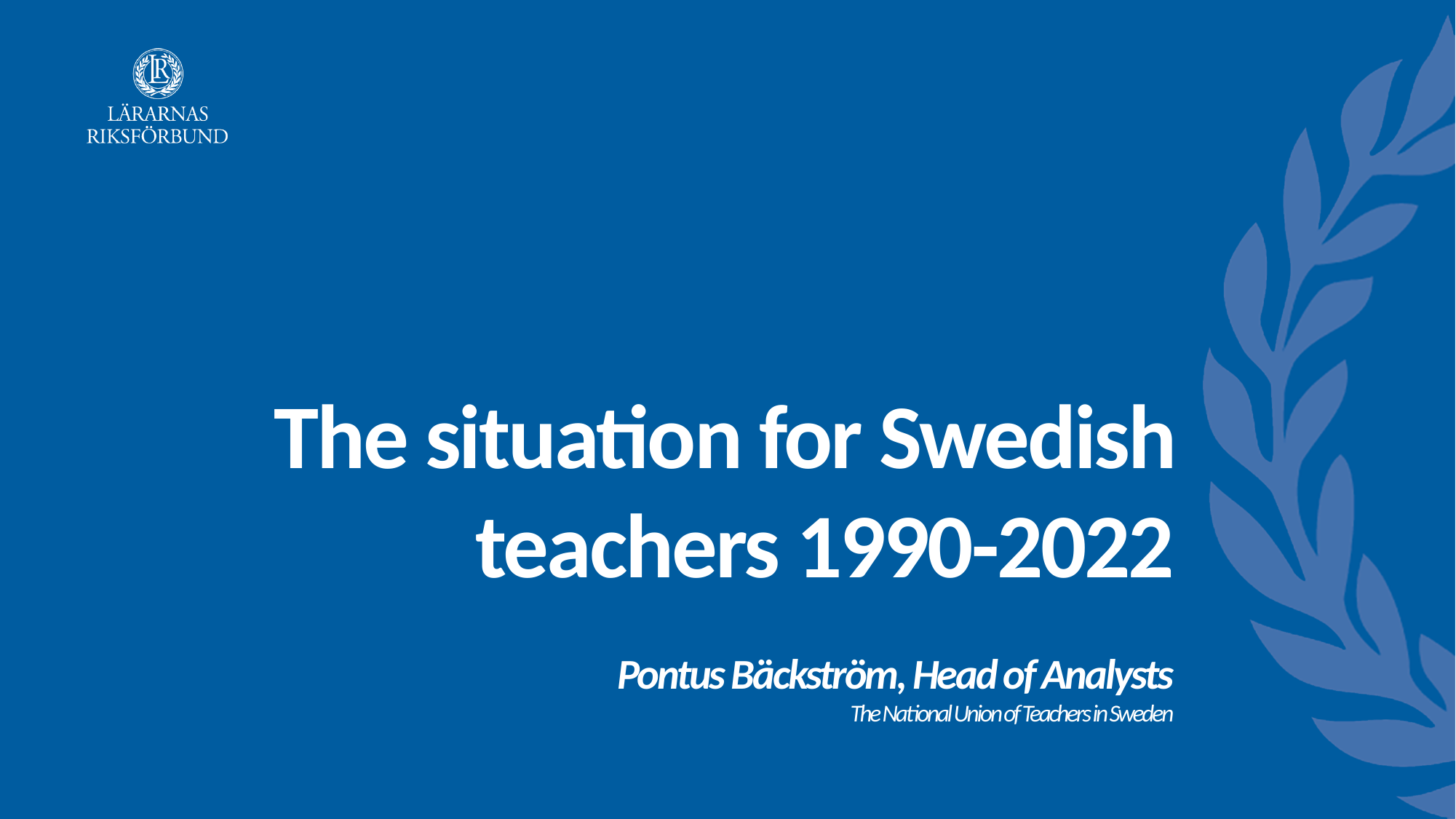

# The situation for Swedish teachers 1990-2022 Pontus Bäckström, Head of Analysts The National Union of Teachers in Sweden